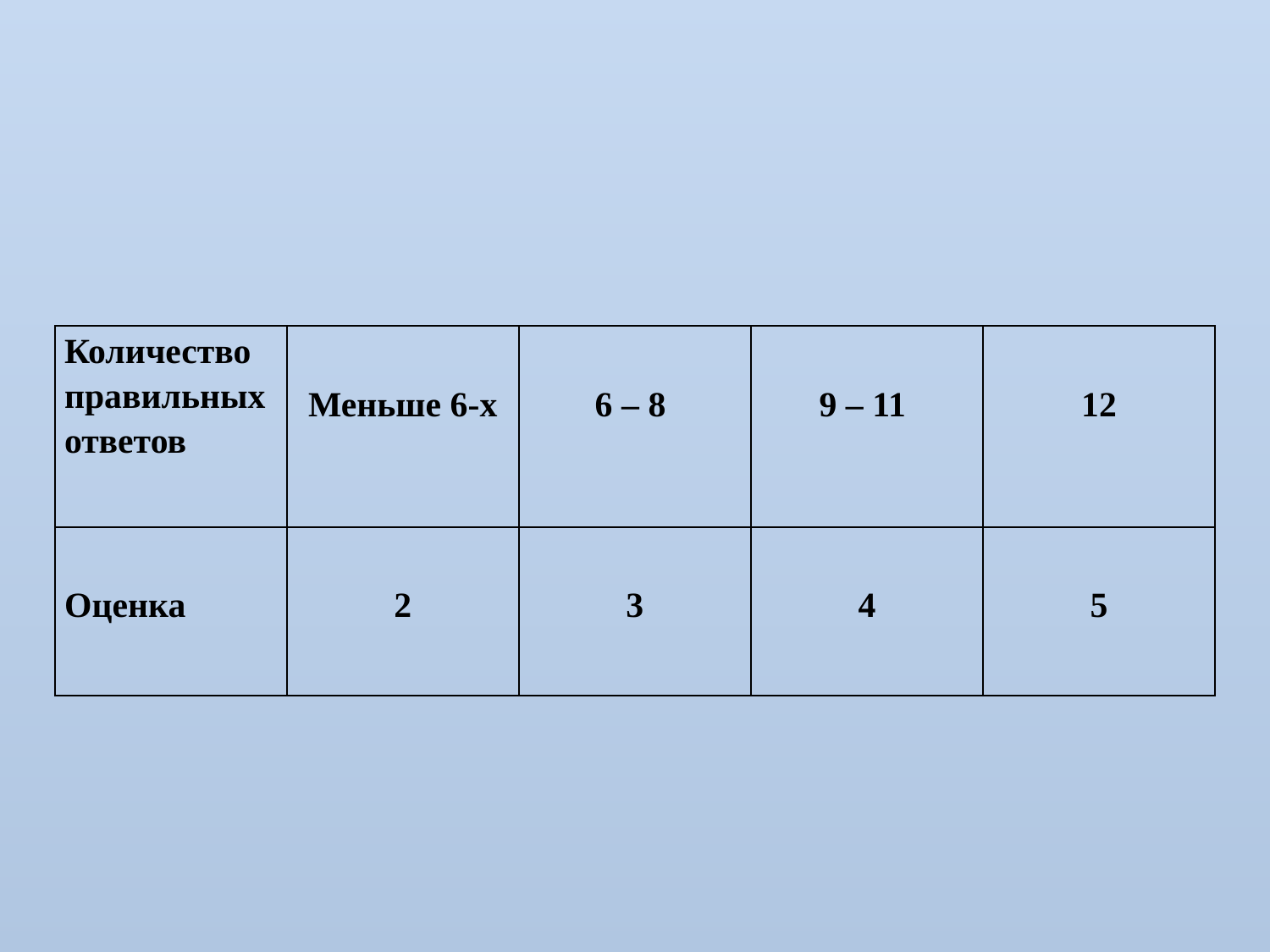

#
| Количество правильных ответов | Меньше 6-х | 6 – 8 | 9 – 11 | 12 |
| --- | --- | --- | --- | --- |
| Оценка | 2 | 3 | 4 | 5 |